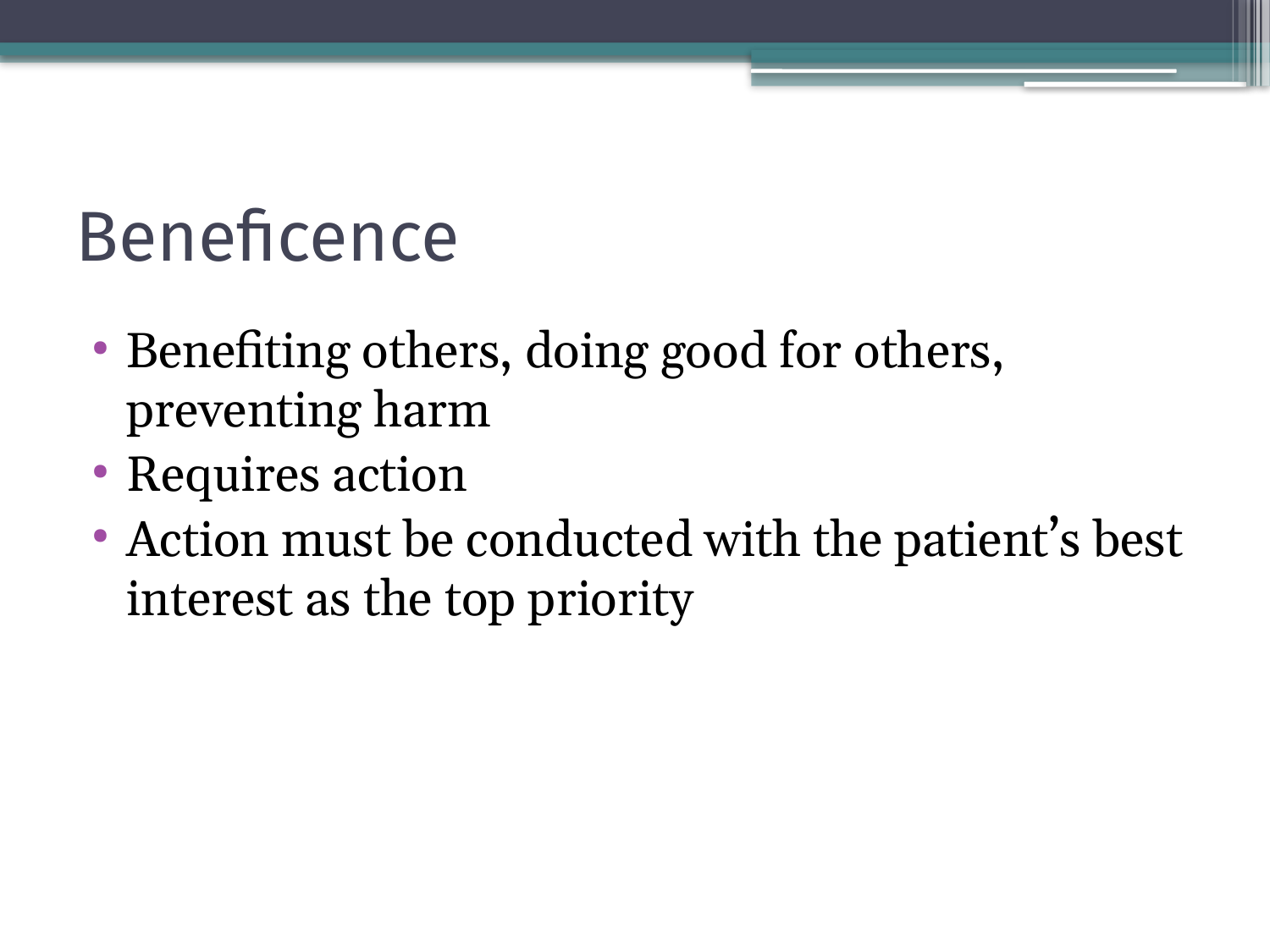

# Beneficence
Benefiting others, doing good for others, preventing harm
Requires action
Action must be conducted with the patient’s best interest as the top priority